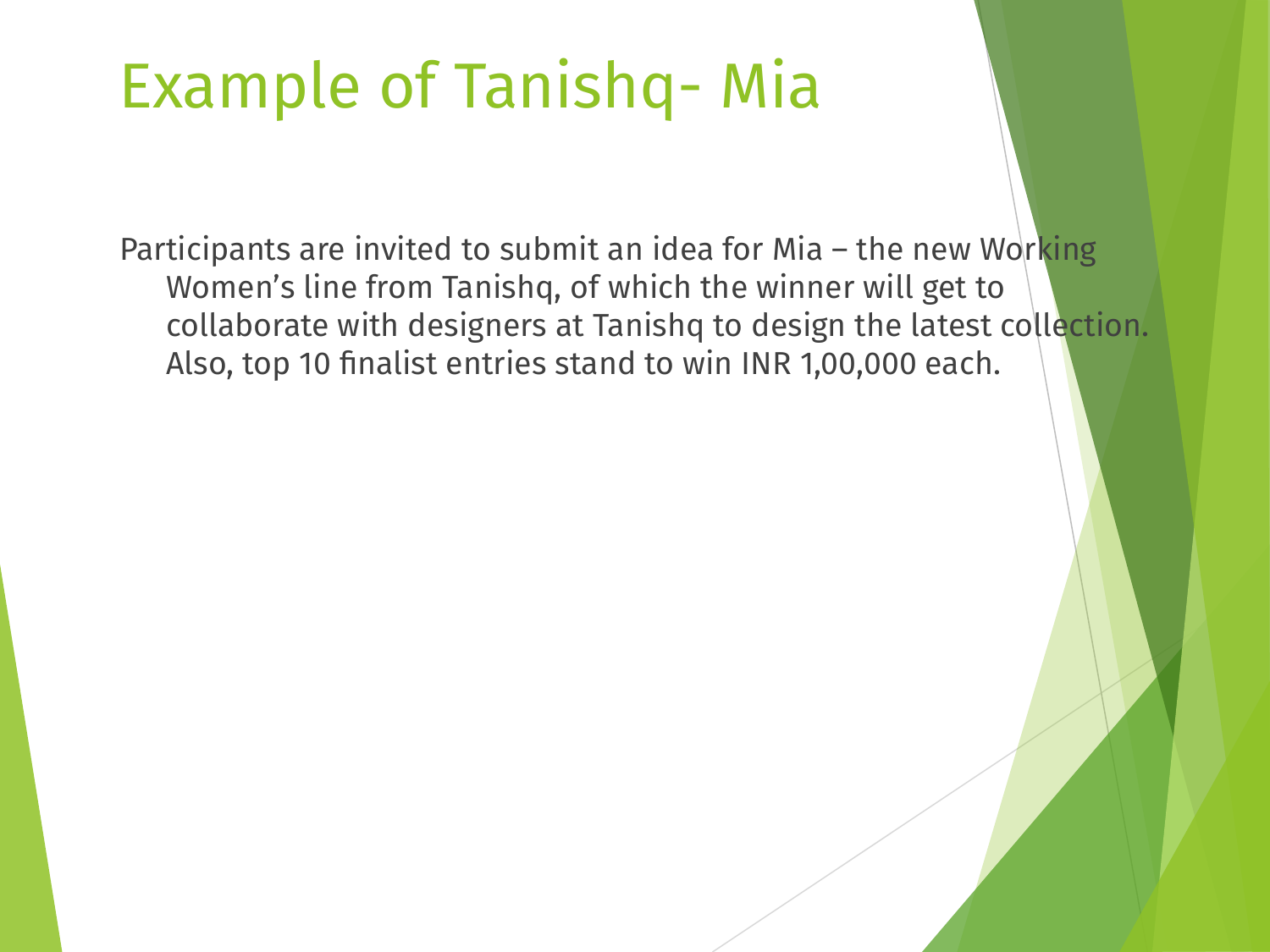

# Example of Tanishq- Mia
Participants are invited to submit an idea for Mia – the new Working Women’s line from Tanishq, of which the winner will get to collaborate with designers at Tanishq to design the latest collection. Also, top 10 finalist entries stand to win INR 1,00,000 each.